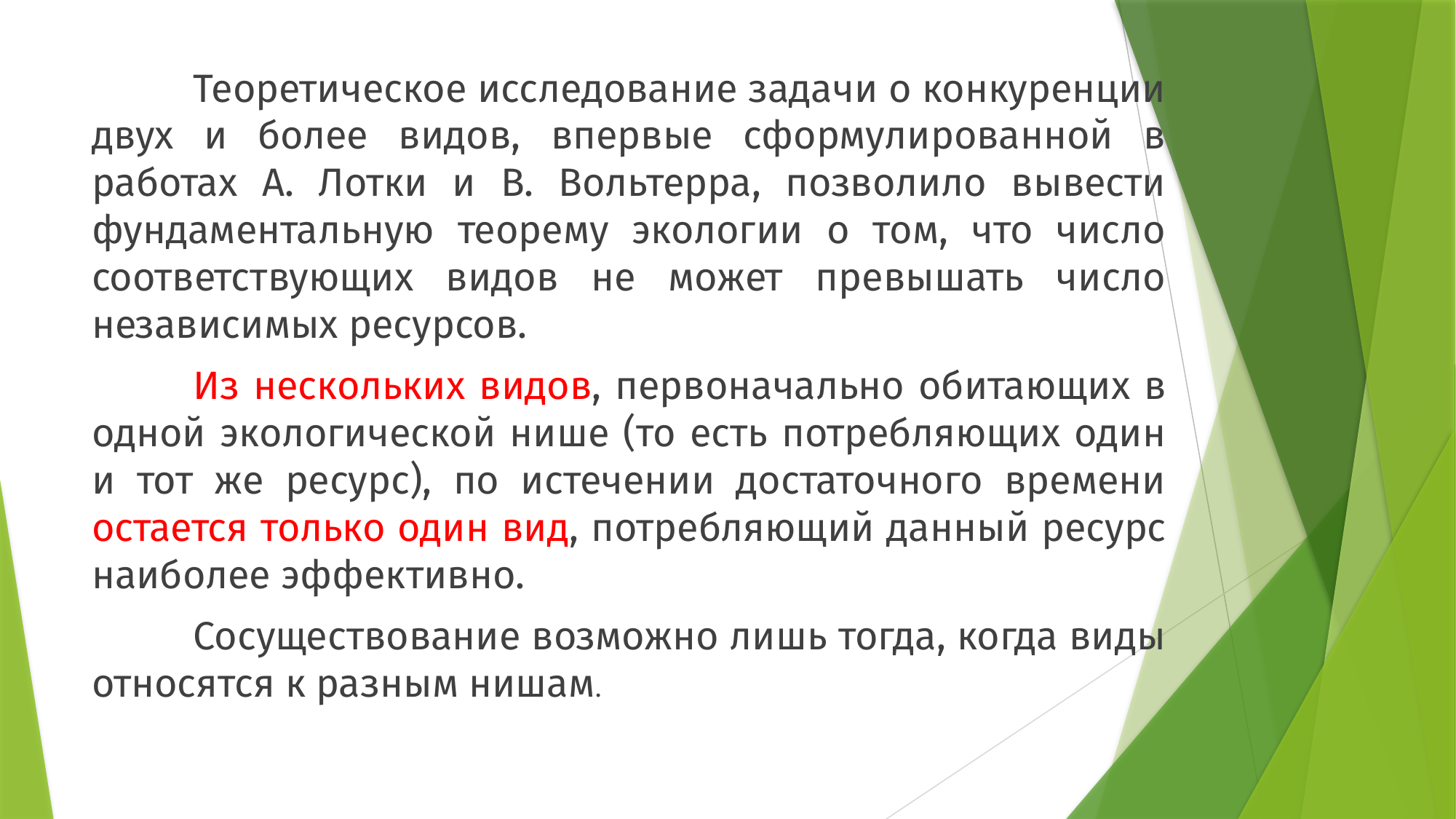

Теоретическое исследование задачи о конкуренции двух и более видов, впервые сформулированной в работах А. Лотки и В. Вольтерра, позволило вывести фундаментальную теорему экологии о том, что число соответствующих видов не может превышать число независимых ресурсов.
	Из нескольких видов, первоначально обитающих в одной экологической нише (то есть потребляющих один и тот же ресурс), по истечении достаточного времени остается только один вид, потребляющий данный ресурс наиболее эффективно.
	Сосуществование возможно лишь тогда, когда виды относятся к разным нишам.